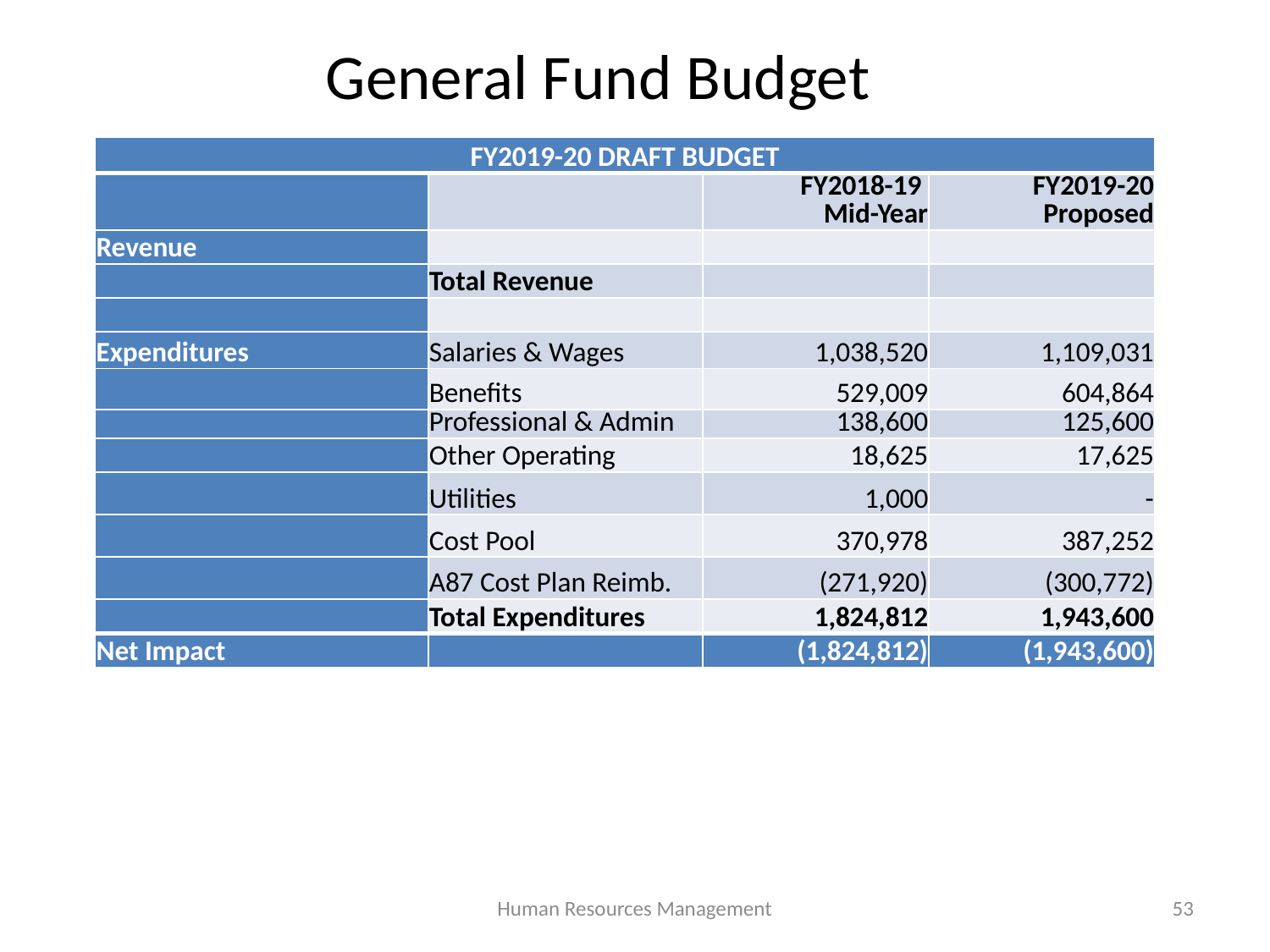

# General Fund Budget
| FY2019-20 DRAFT BUDGET |  |  |  |
| --- | --- | --- | --- |
|  |  | FY2018-19 Mid-Year | FY2019-20 Proposed |
| Revenue |  |  |  |
|  | Total Revenue |  |  |
|  |  |  |  |
| Expenditures | Salaries & Wages | 1,038,520 | 1,109,031 |
|  | Benefits | 529,009 | 604,864 |
|  | Professional & Admin | 138,600 | 125,600 |
|  | Other Operating | 18,625 | 17,625 |
|  | Utilities | 1,000 | - |
|  | Cost Pool | 370,978 | 387,252 |
|  | A87 Cost Plan Reimb. | (271,920) | (300,772) |
|  | Total Expenditures | 1,824,812 | 1,943,600 |
| Net Impact |  | (1,824,812) | (1,943,600) |
Human Resources Management
53